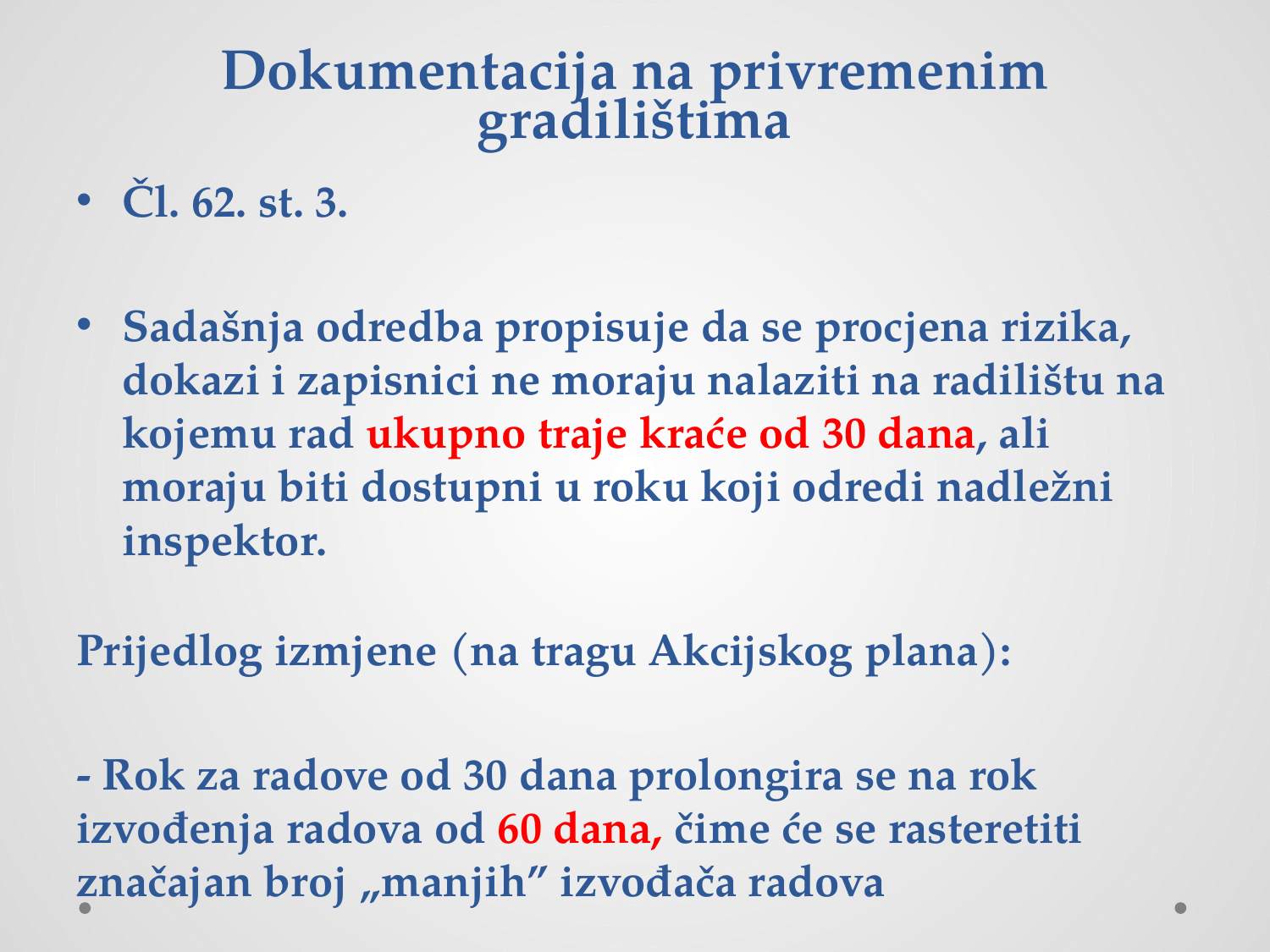

# Dokumentacija na privremenim gradilištima
Čl. 62. st. 3.

Sadašnja odredba propisuje da se procjena rizika, dokazi i zapisnici ne moraju nalaziti na radilištu na kojemu rad ukupno traje kraće od 30 dana, ali moraju biti dostupni u roku koji odredi nadležni inspektor.

Prijedlog izmjene (na tragu Akcijskog plana):

- Rok za radove od 30 dana prolongira se na rok izvođenja radova od 60 dana, čime će se rasteretiti značajan broj „manjih” izvođača radova